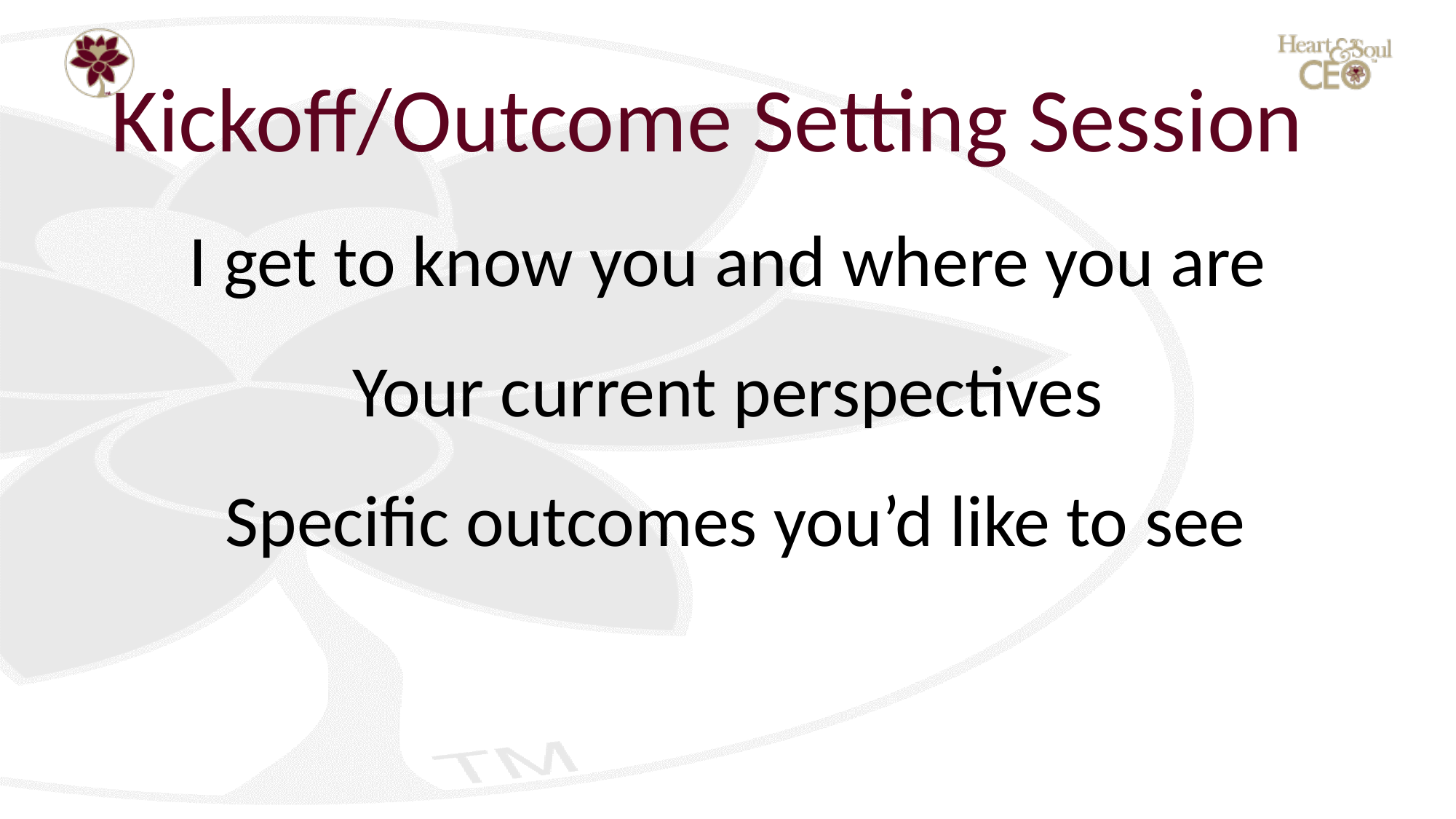

# Kickoff/Outcome Setting Session
I get to know you and where you are
 Your current perspectives
 Specific outcomes you’d like to see